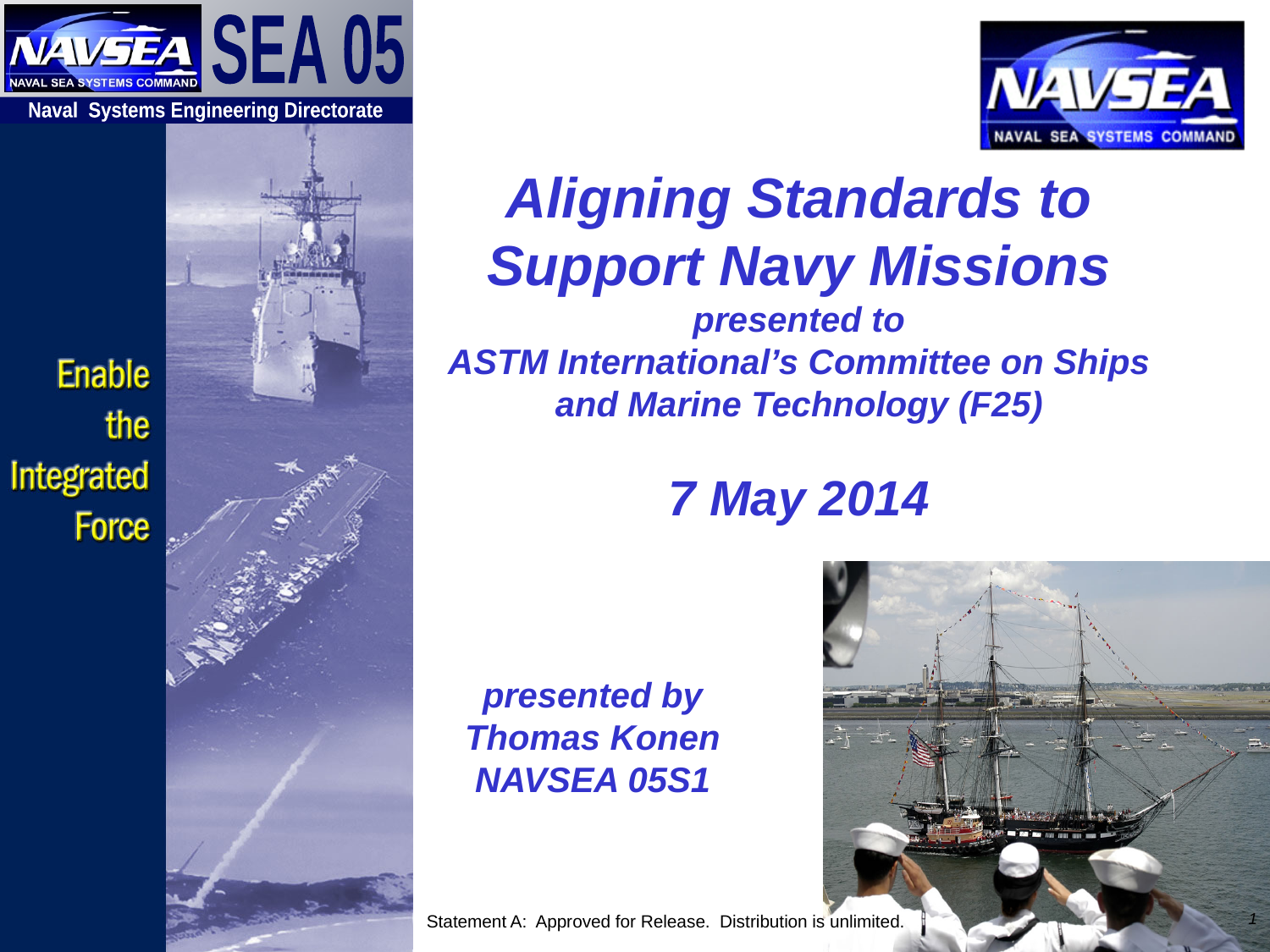

# Aligning Standards to Support Navy Missions presented to ASTM International’s Committee on Ships and Marine Technology (F25) 7 May 2014
presented by
Thomas Konen
NAVSEA 05S1
1
Statement A:  Approved for Release.  Distribution is unlimited.